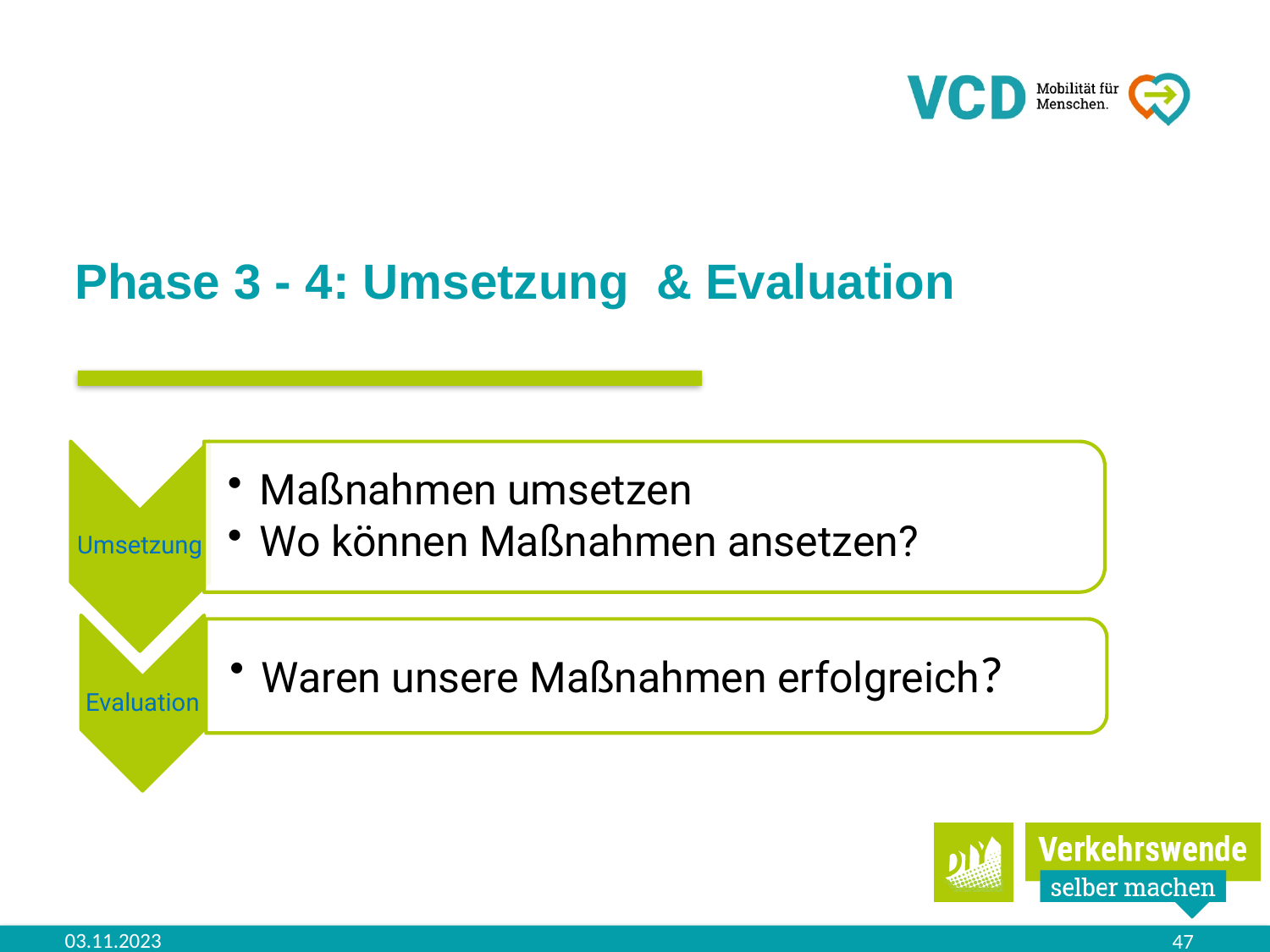

# Phase 3 - 4: Umsetzung  & Evaluation
Umsetzung
Maßnahmen umsetzen
Wo können Maßnahmen ansetzen?
Evaluation
Waren unsere Maßnahmen erfolgreich?
03.11.2023
47